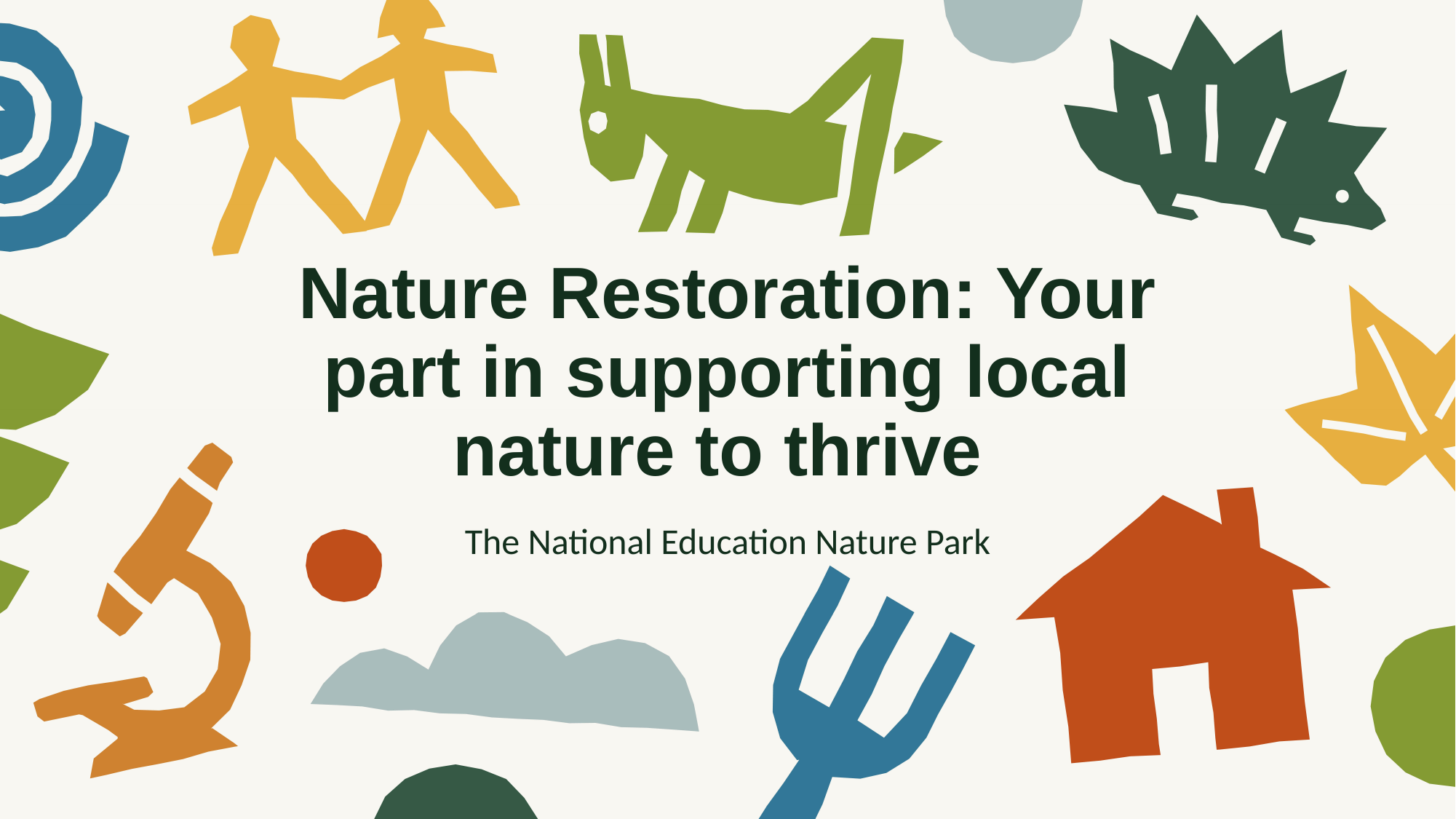

# Nature Restoration: Your part in supporting local nature to thrive
The National Education Nature Park